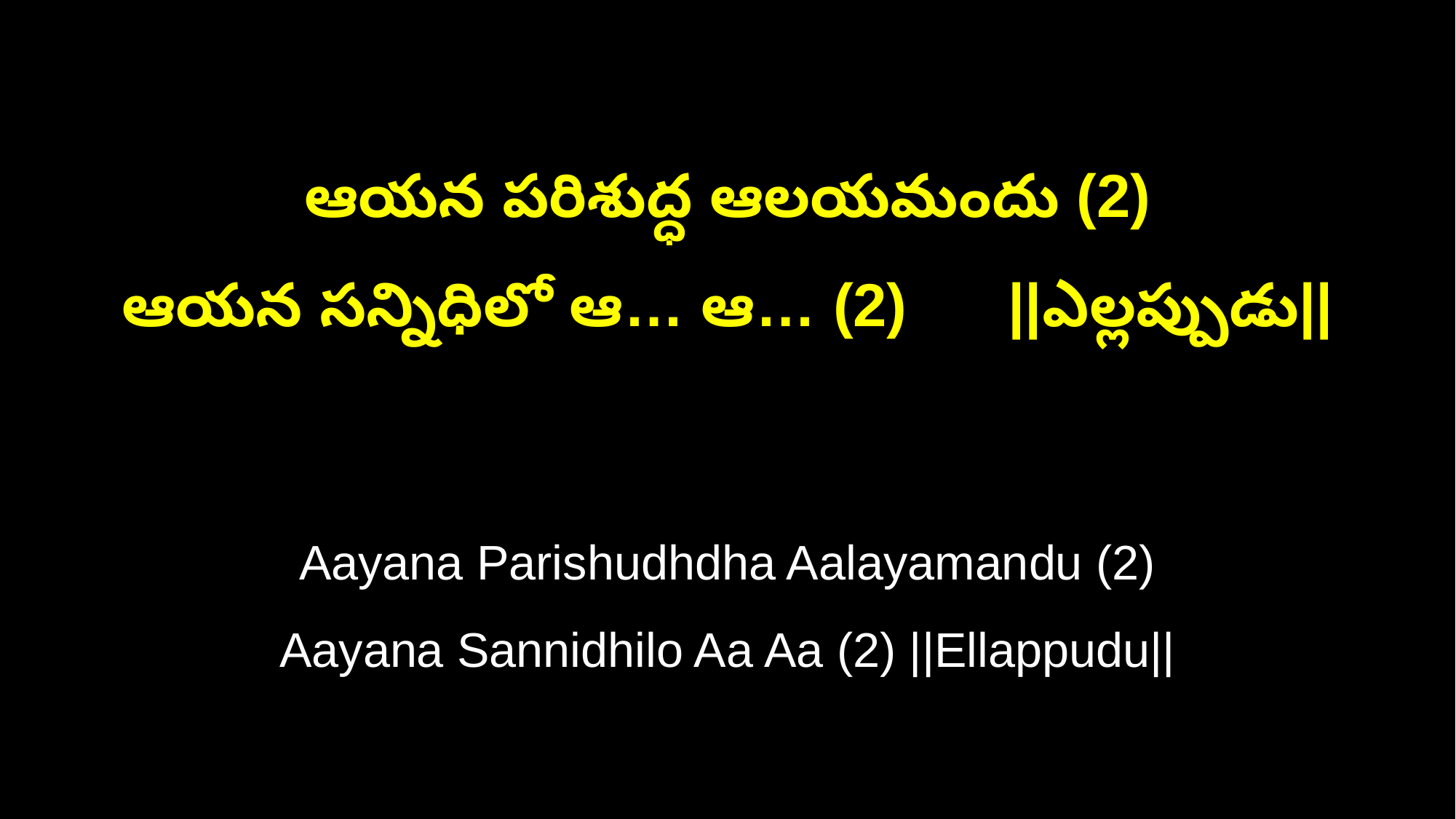

ఆయన పరిశుద్ధ ఆలయమందు (2)
ఆయన సన్నిధిలో ఆ… ఆ… (2)      ||ఎల్లప్పుడు||
Aayana Parishudhdha Aalayamandu (2)
Aayana Sannidhilo Aa Aa (2) ||Ellappudu||